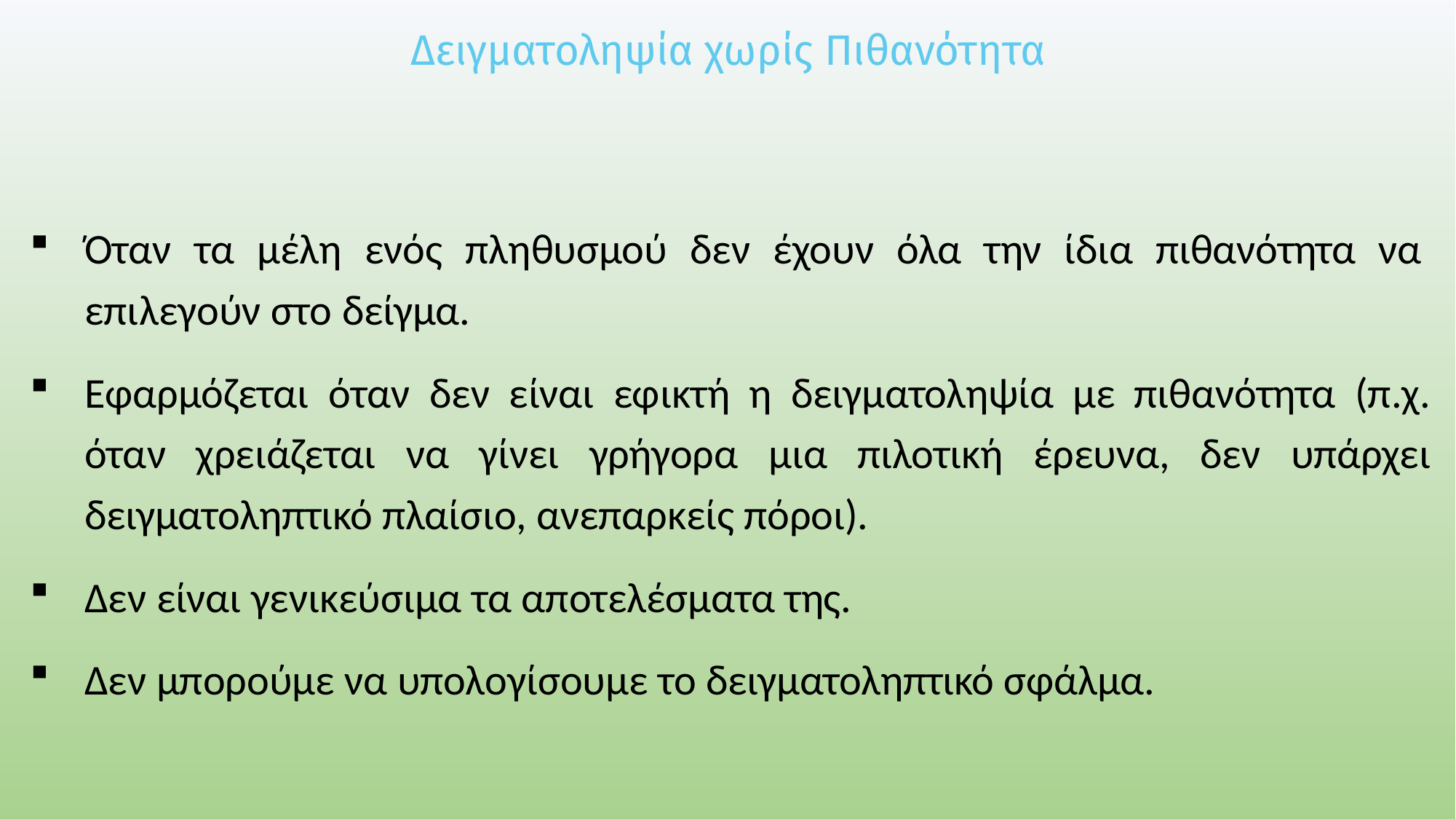

# Δειγματοληψία χωρίς Πιθανότητα
Όταν τα μέλη ενός πληθυσμού δεν έχουν όλα την ίδια πιθανότητα να επιλεγούν στο δείγμα.
Εφαρμόζεται όταν δεν είναι εφικτή η δειγματοληψία με πιθανότητα (π.χ. όταν χρειάζεται να γίνει γρήγορα μια πιλοτική έρευνα, δεν υπάρχει δειγματοληπτικό πλαίσιο, ανεπαρκείς πόροι).
Δεν είναι γενικεύσιμα τα αποτελέσματα της.
Δεν μπορούμε να υπολογίσουμε το δειγματοληπτικό σφάλμα.